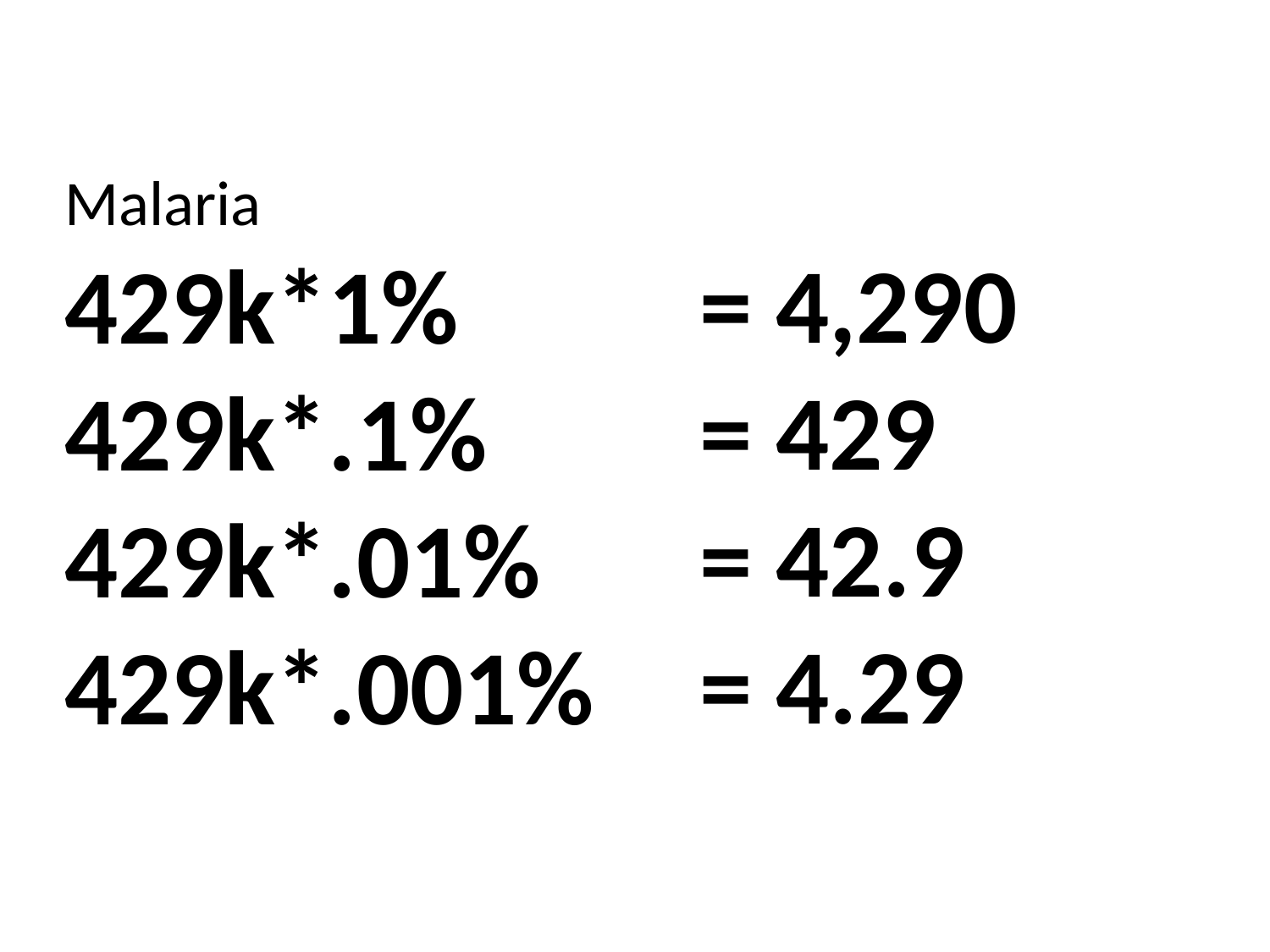

# Malaria 429k*1% 429k*.1% 429k*.01% 429k*.001%
= 4,290
= 429
= 42.9
= 4.29